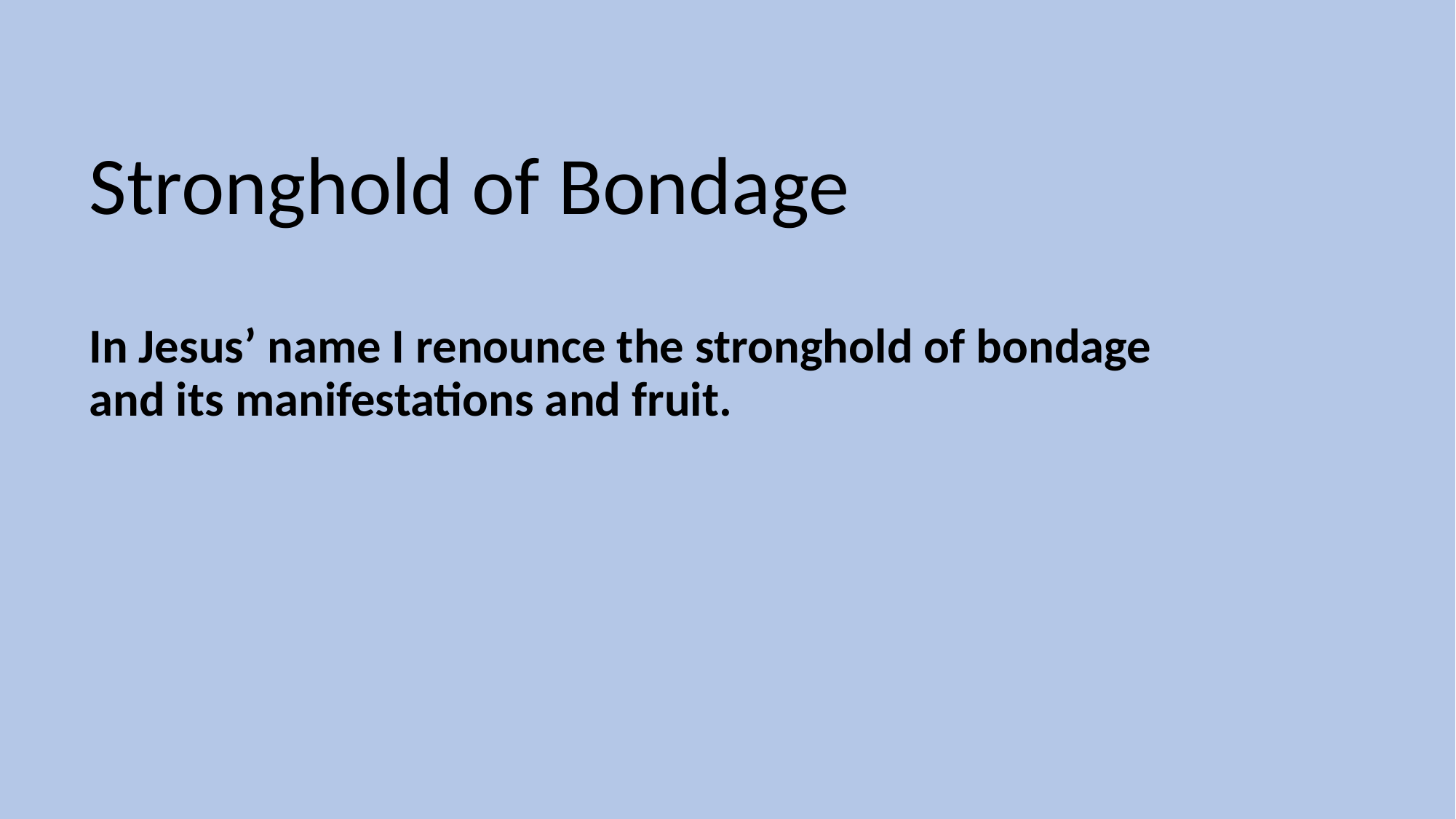

# Stronghold of Bondage
In Jesus’ name I renounce the stronghold of bondage and its manifestations and fruit.